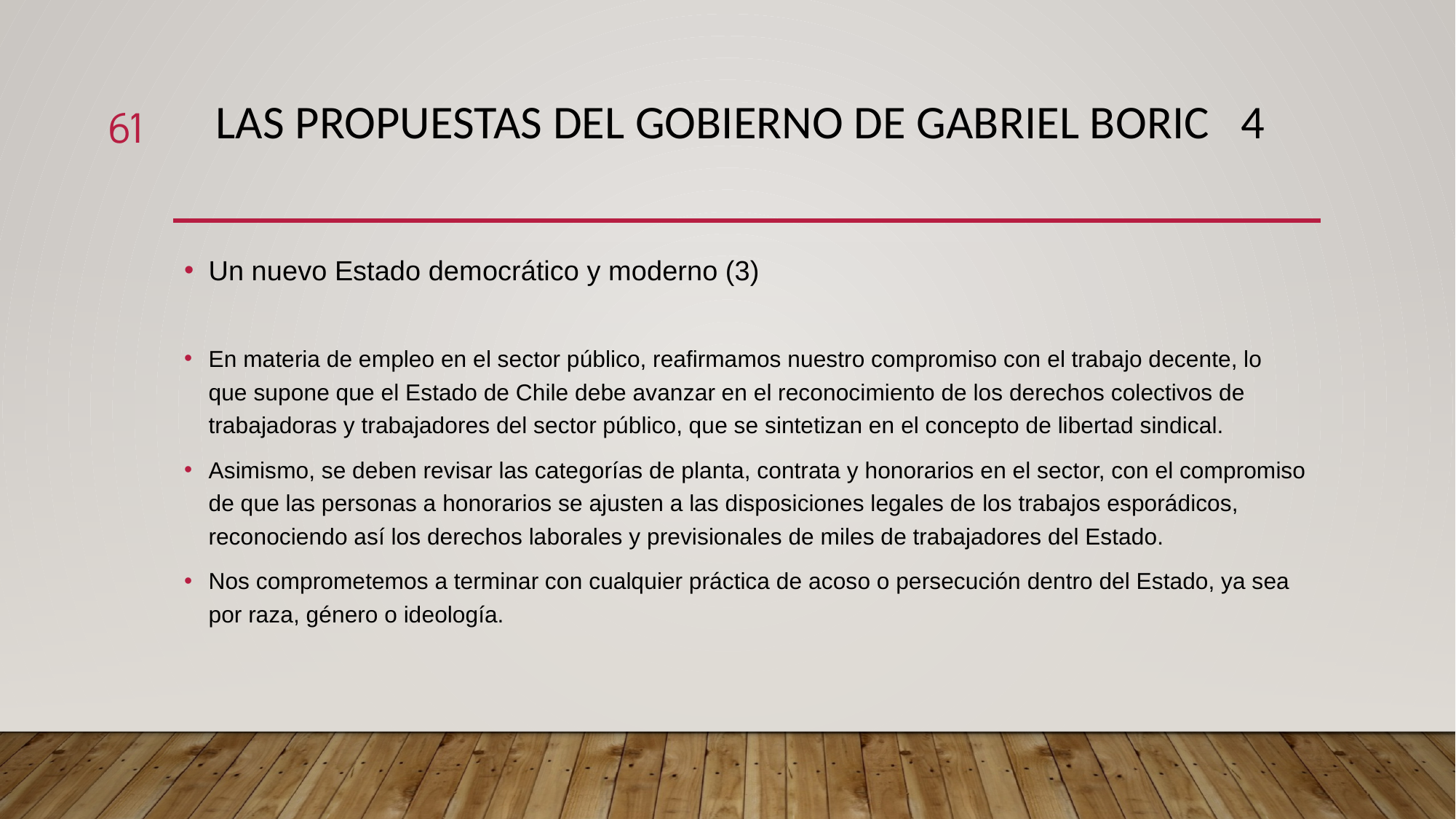

# Las propuestas del Gobierno de gABRIEL Boric   4
61
Un nuevo Estado democrático y moderno (3)

En materia de empleo en el sector público, reafirmamos nuestro compromiso con el trabajo decente, lo que supone que el Estado de Chile debe avanzar en el reconocimiento de los derechos colectivos de trabajadoras y trabajadores del sector público, que se sintetizan en el concepto de libertad sindical.
Asimismo, se deben revisar las categorías de planta, contrata y honorarios en el sector, con el compromiso de que las personas a honorarios se ajusten a las disposiciones legales de los trabajos esporádicos, reconociendo así los derechos laborales y previsionales de miles de trabajadores del Estado.
Nos comprometemos a terminar con cualquier práctica de acoso o persecución dentro del Estado, ya sea por raza, género o ideología.